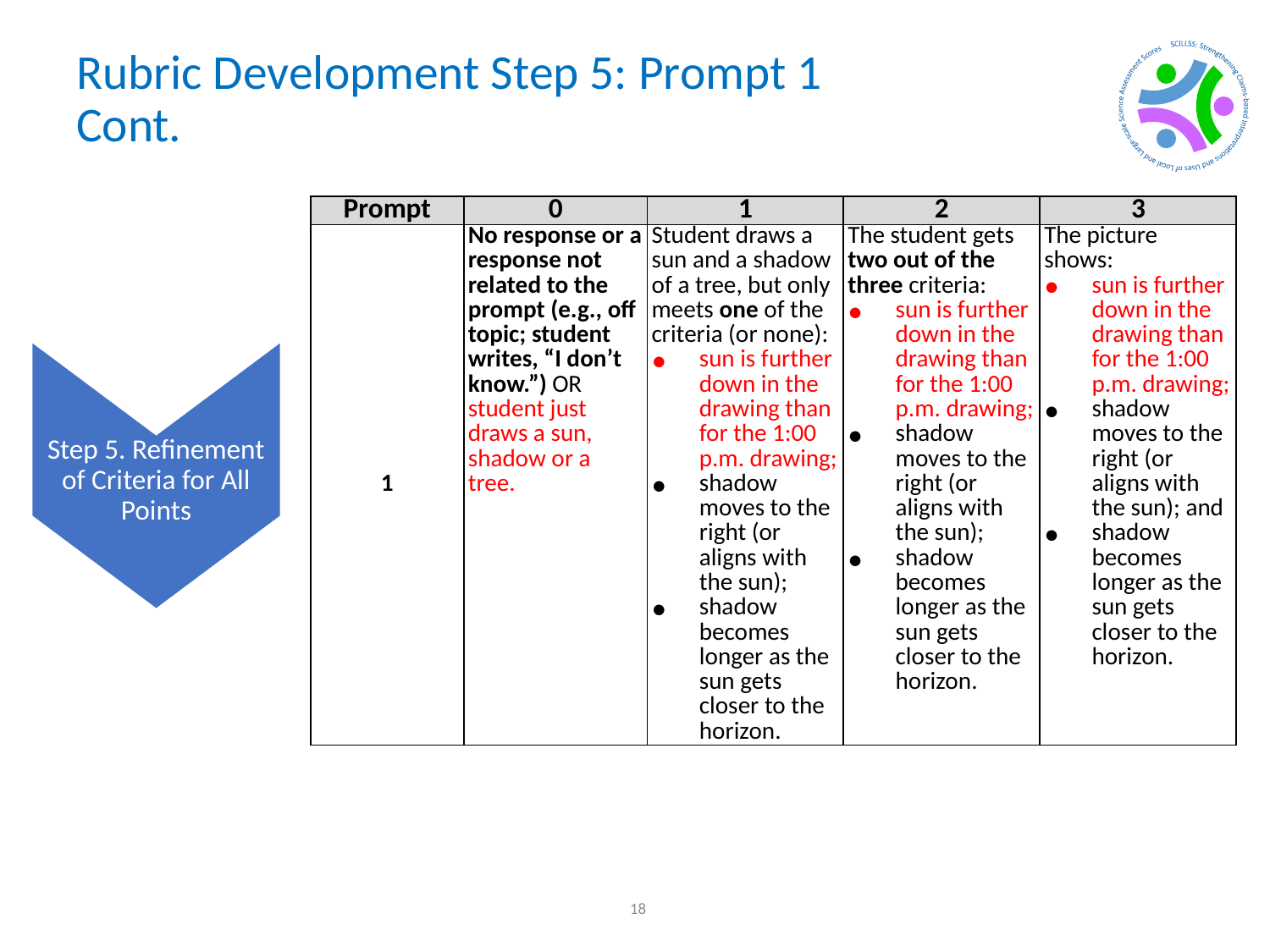

# Rubric Development Step 5: Prompt 1 Cont.
| Prompt | 0 | 1 | 2 | 3 |
| --- | --- | --- | --- | --- |
| 1 | No response or a response not related to the prompt (e.g., off topic; student writes, “I don’t know.”) OR student just draws a sun, shadow or a tree. | Student draws a sun and a shadow of a tree, but only meets one of the criteria (or none): sun is further down in the drawing than for the 1:00 p.m. drawing; shadow moves to the right (or aligns with the sun); shadow becomes longer as the sun gets closer to the horizon. | The student gets two out of the three criteria: sun is further down in the drawing than for the 1:00 p.m. drawing; shadow moves to the right (or aligns with the sun); shadow becomes longer as the sun gets closer to the horizon. | The picture shows: sun is further down in the drawing than for the 1:00 p.m. drawing; shadow moves to the right (or aligns with the sun); and shadow becomes longer as the sun gets closer to the horizon. |

Step 5. Refinement of Criteria for All Points